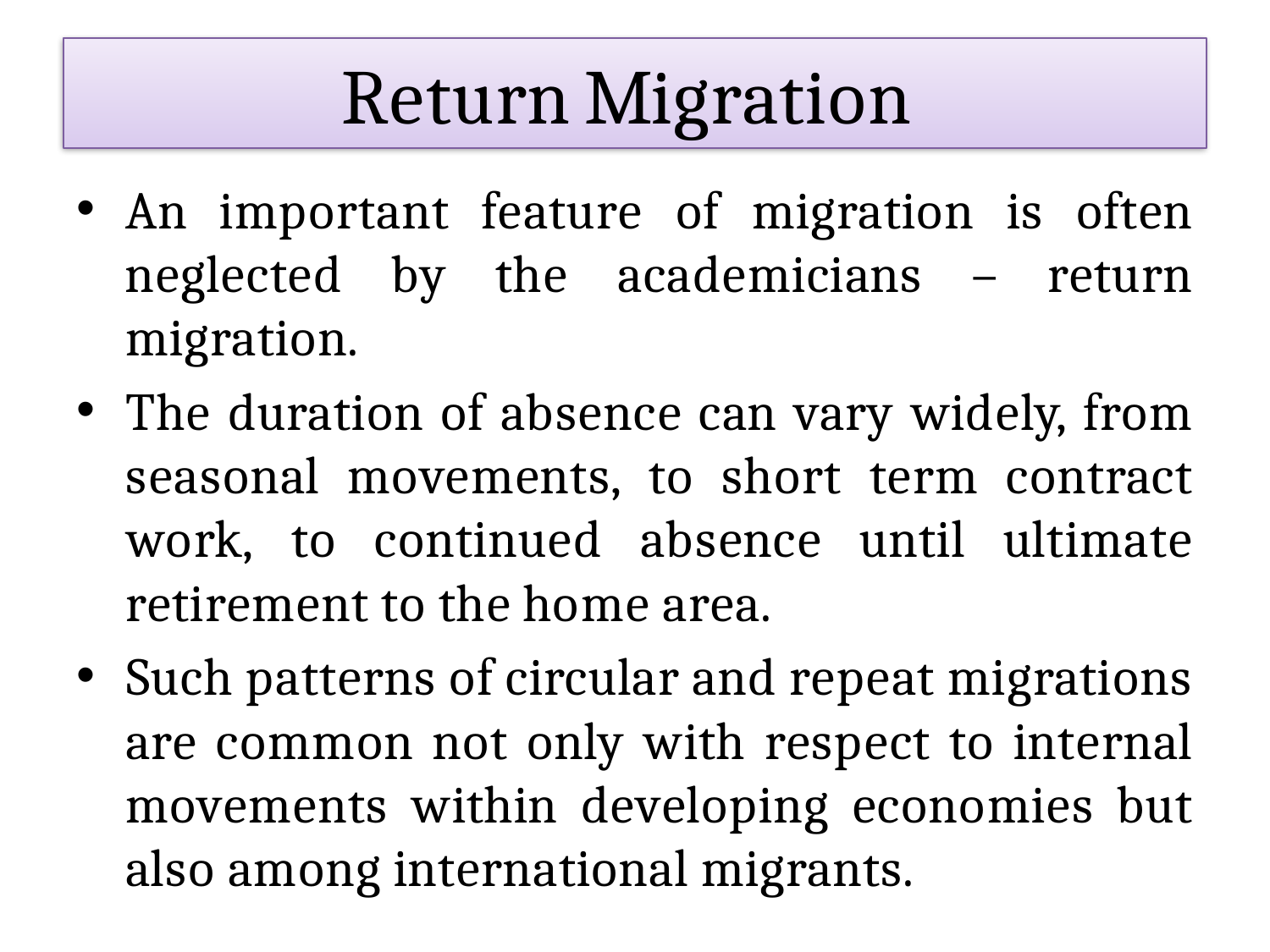

# Return Migration
An important feature of migration is often neglected by the academicians – return migration.
The duration of absence can vary widely, from seasonal movements, to short term contract work, to continued absence until ultimate retirement to the home area.
Such patterns of circular and repeat migrations are common not only with respect to internal movements within developing economies but also among international migrants.